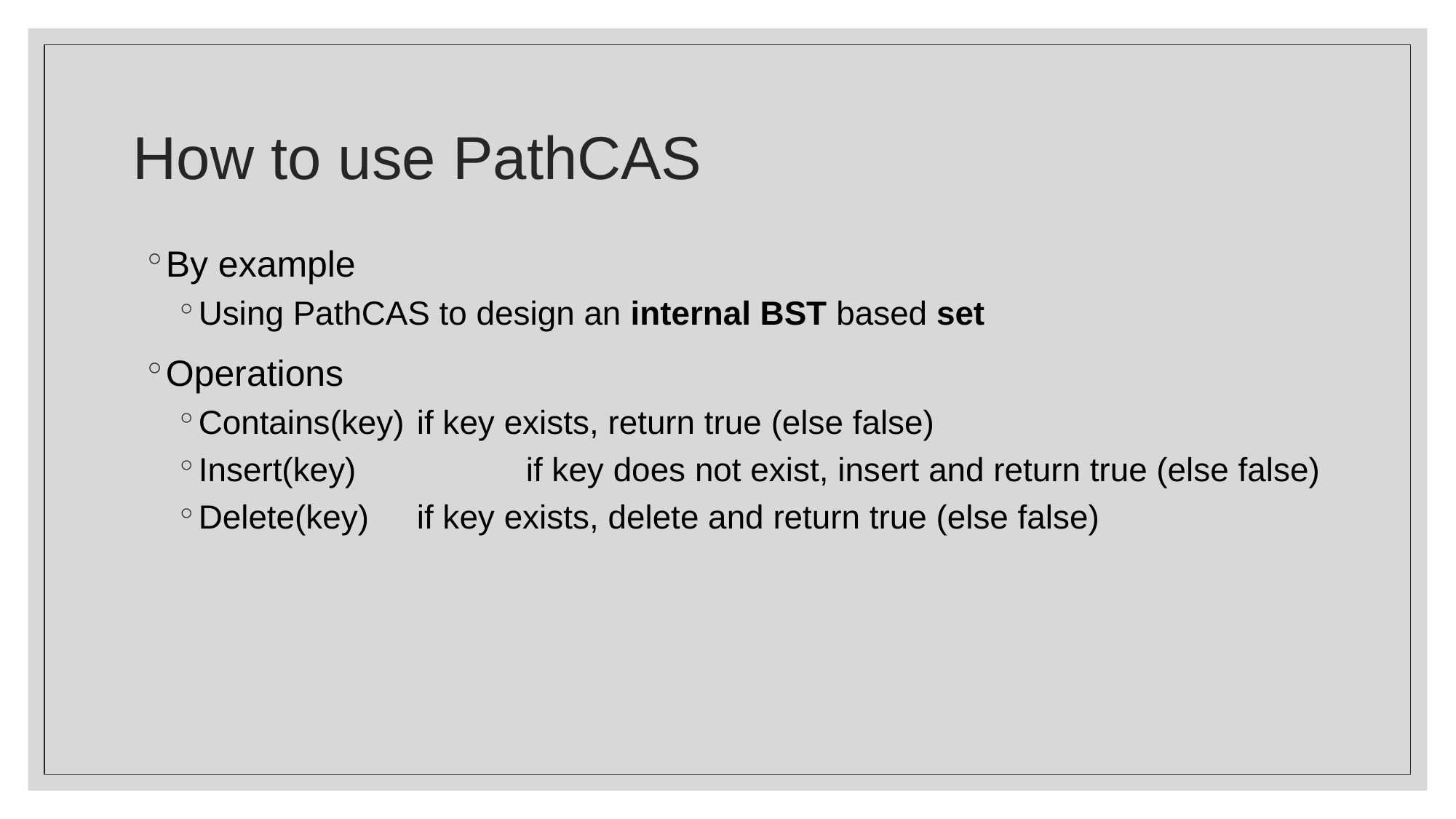

# How to use PathCAS
By example
Using PathCAS to design an internal BST based set
Operations
Contains(key)	if key exists, return true (else false)
Insert(key)		if key does not exist, insert and return true (else false)
Delete(key)	if key exists, delete and return true (else false)